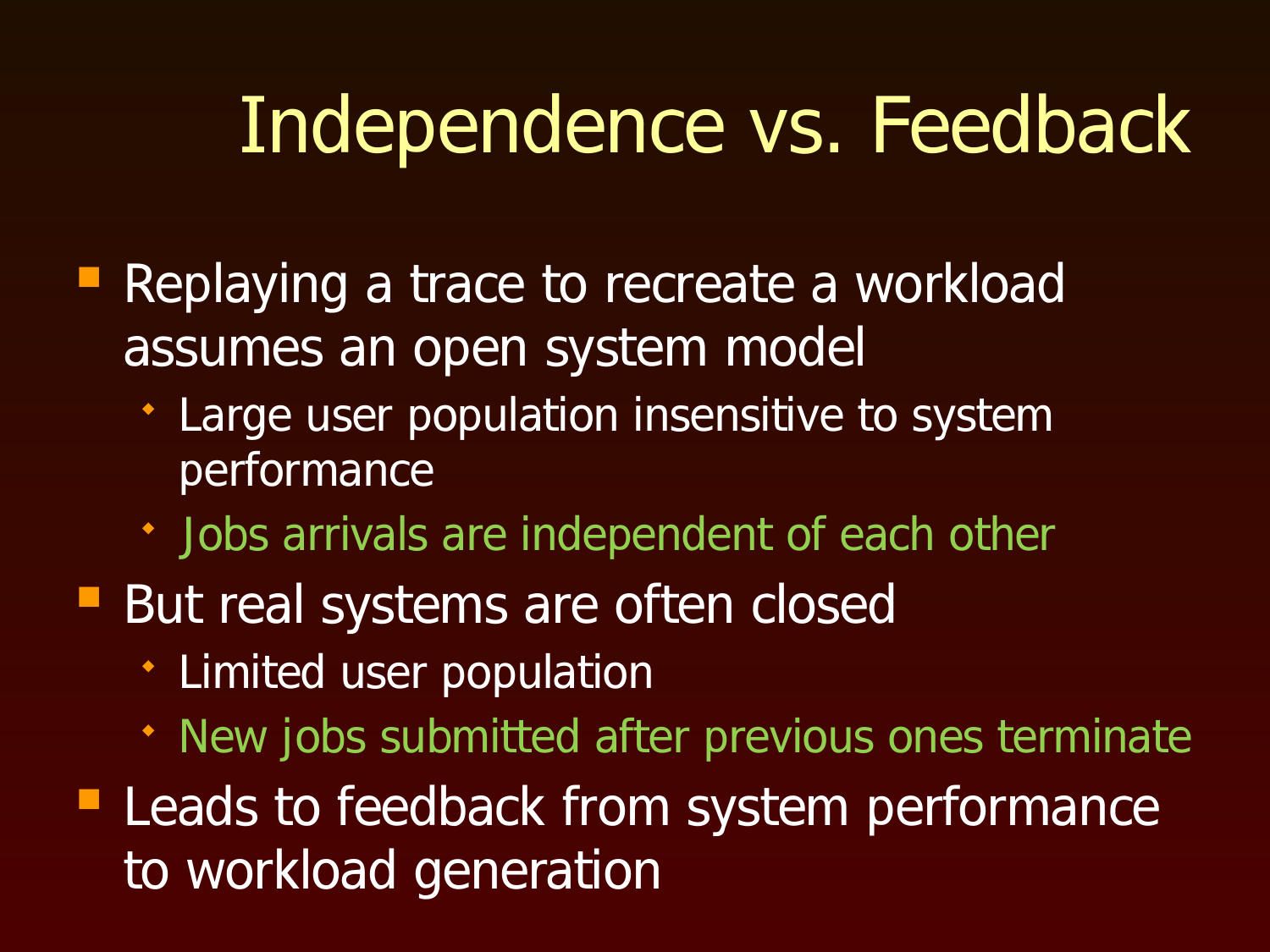

# Independence vs. Feedback
Replaying a trace to recreate a workload assumes an open system model
Large user population insensitive to system performance
Jobs arrivals are independent of each other
But real systems are often closed
Limited user population
New jobs submitted after previous ones terminate
Leads to feedback from system performance to workload generation